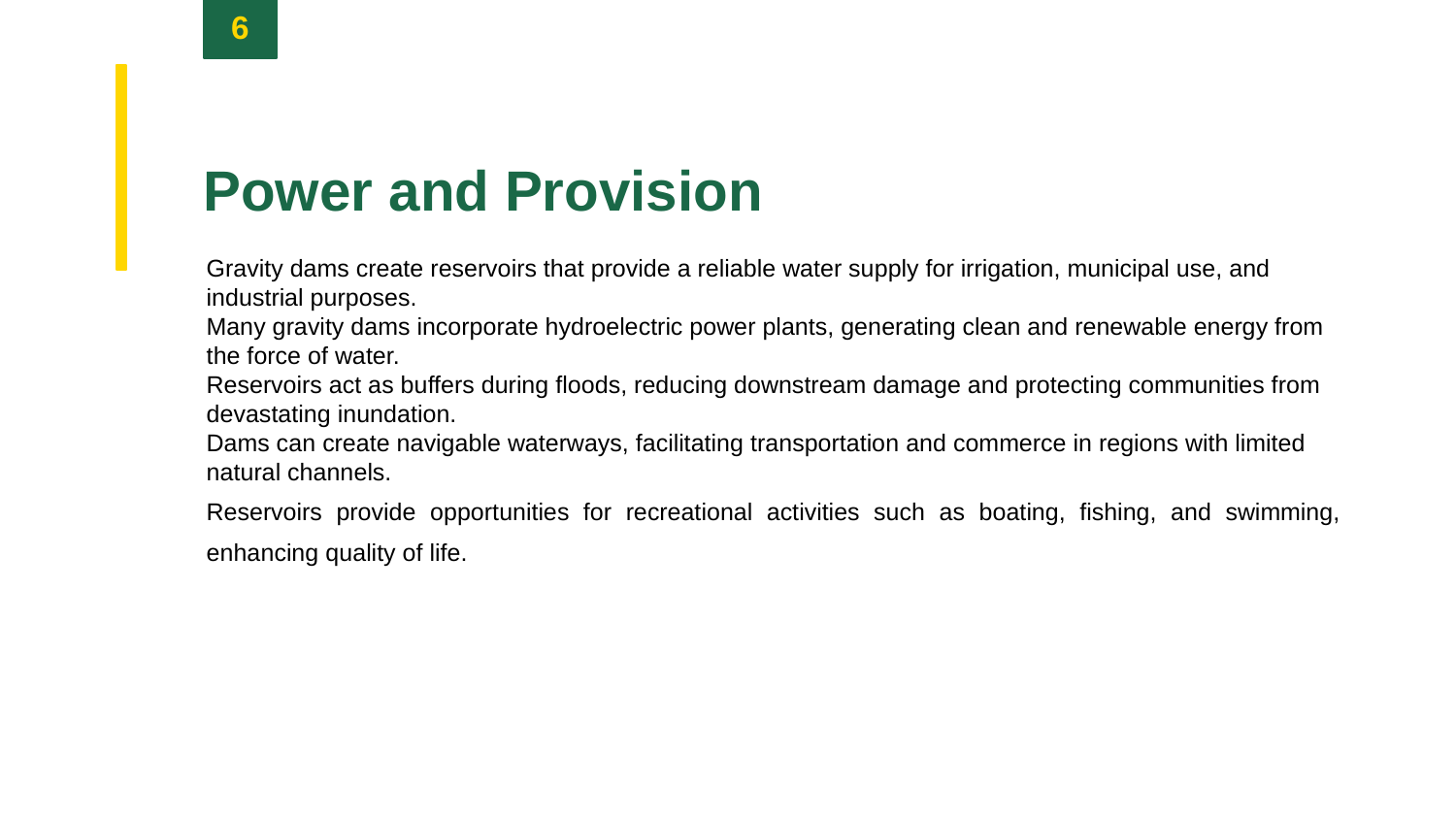

6

Power and Provision
Gravity dams create reservoirs that provide a reliable water supply for irrigation, municipal use, and industrial purposes.
Many gravity dams incorporate hydroelectric power plants, generating clean and renewable energy from the force of water.
Reservoirs act as buffers during floods, reducing downstream damage and protecting communities from devastating inundation.
Dams can create navigable waterways, facilitating transportation and commerce in regions with limited natural channels.
Reservoirs provide opportunities for recreational activities such as boating, fishing, and swimming, enhancing quality of life.